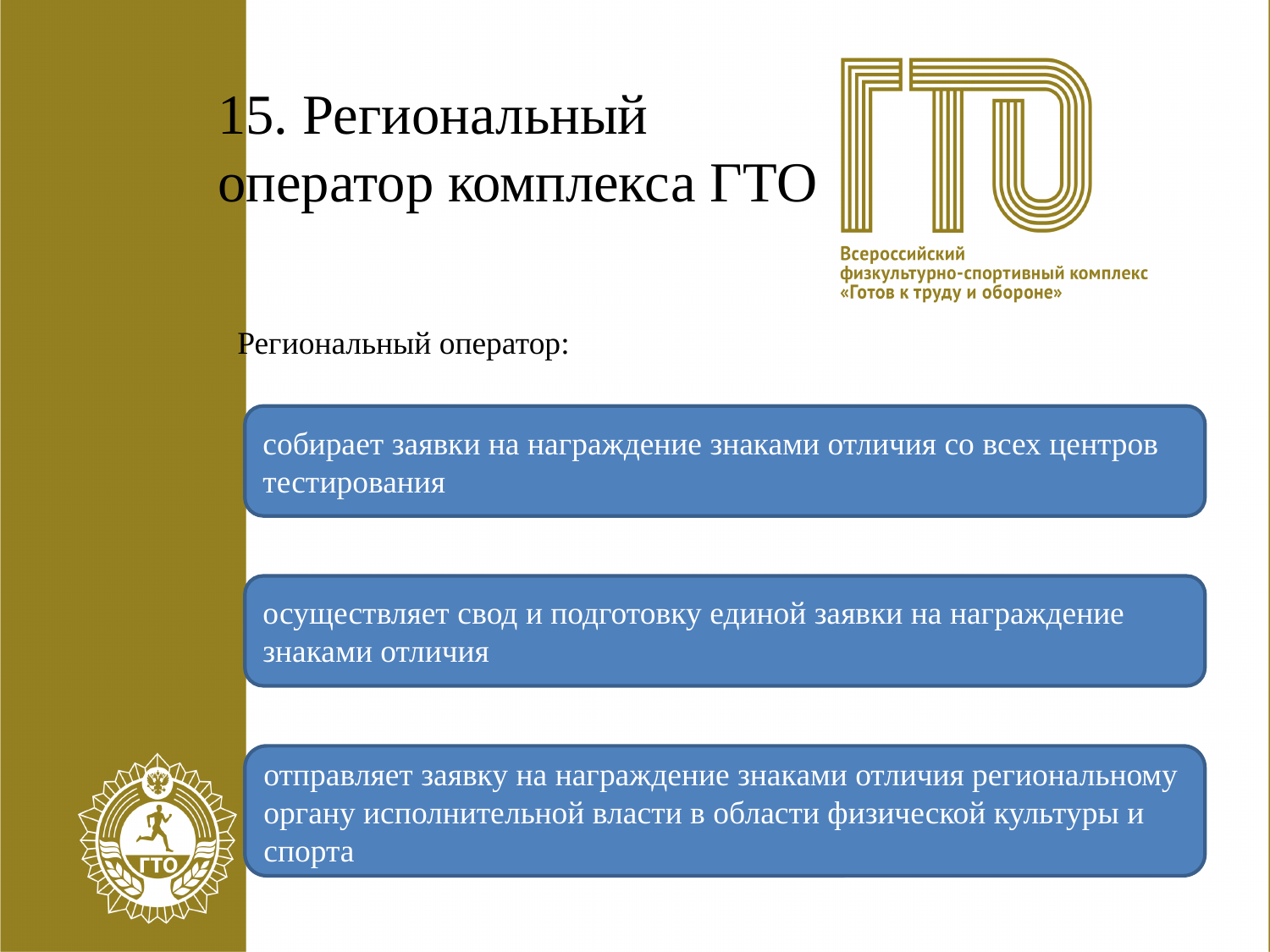

# 15. Региональный оператор комплекса ГТО
Региональный оператор:
собирает заявки на награждение знаками отличия со всех центров тестирования
осуществляет свод и подготовку единой заявки на награждение знаками отличия
отправляет заявку на награждение знаками отличия региональному органу исполнительной власти в области физической культуры и спорта